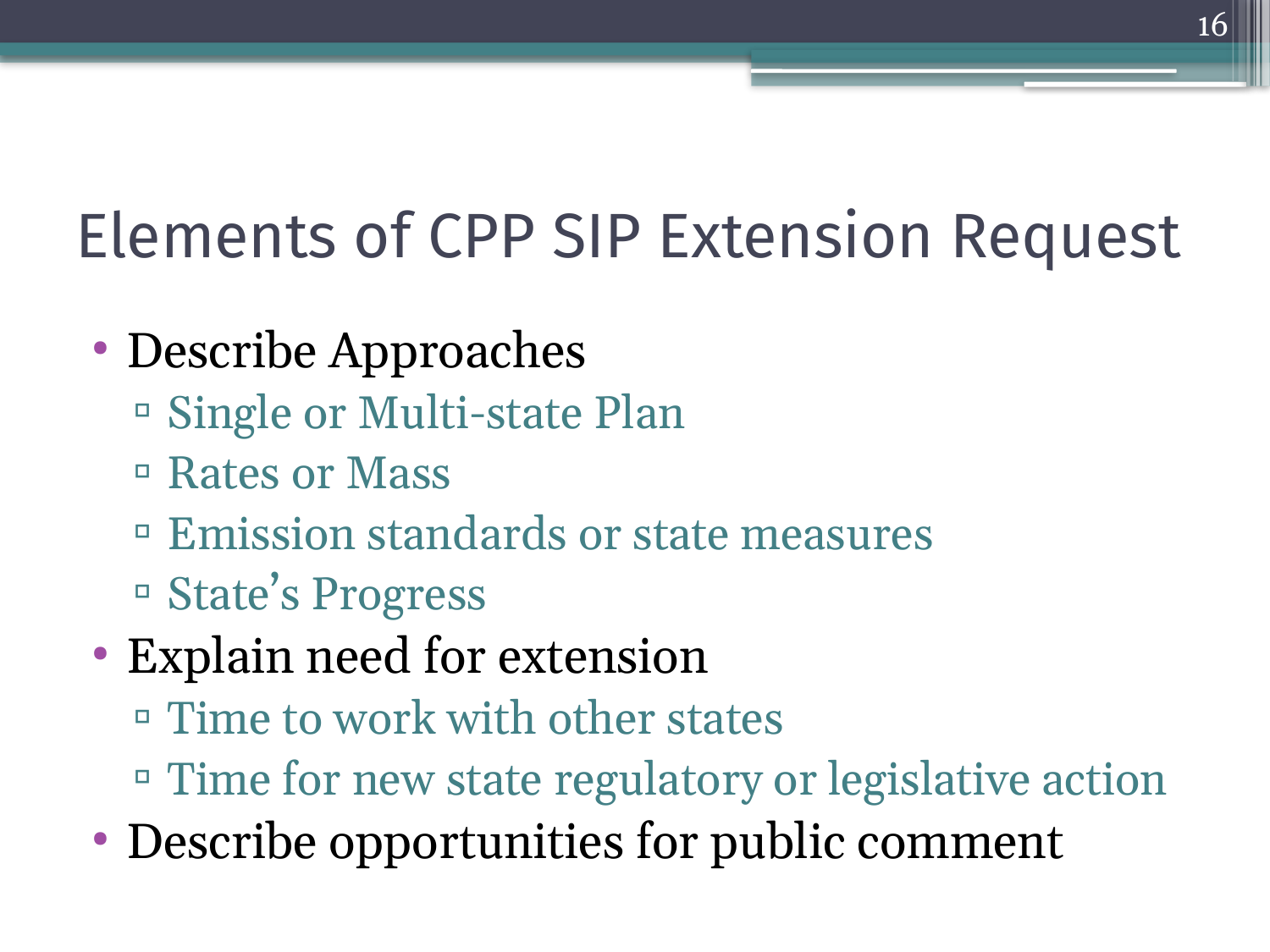

16
# Elements of CPP SIP Extension Request
Describe Approaches
Single or Multi-state Plan
Rates or Mass
Emission standards or state measures
State’s Progress
Explain need for extension
Time to work with other states
Time for new state regulatory or legislative action
Describe opportunities for public comment